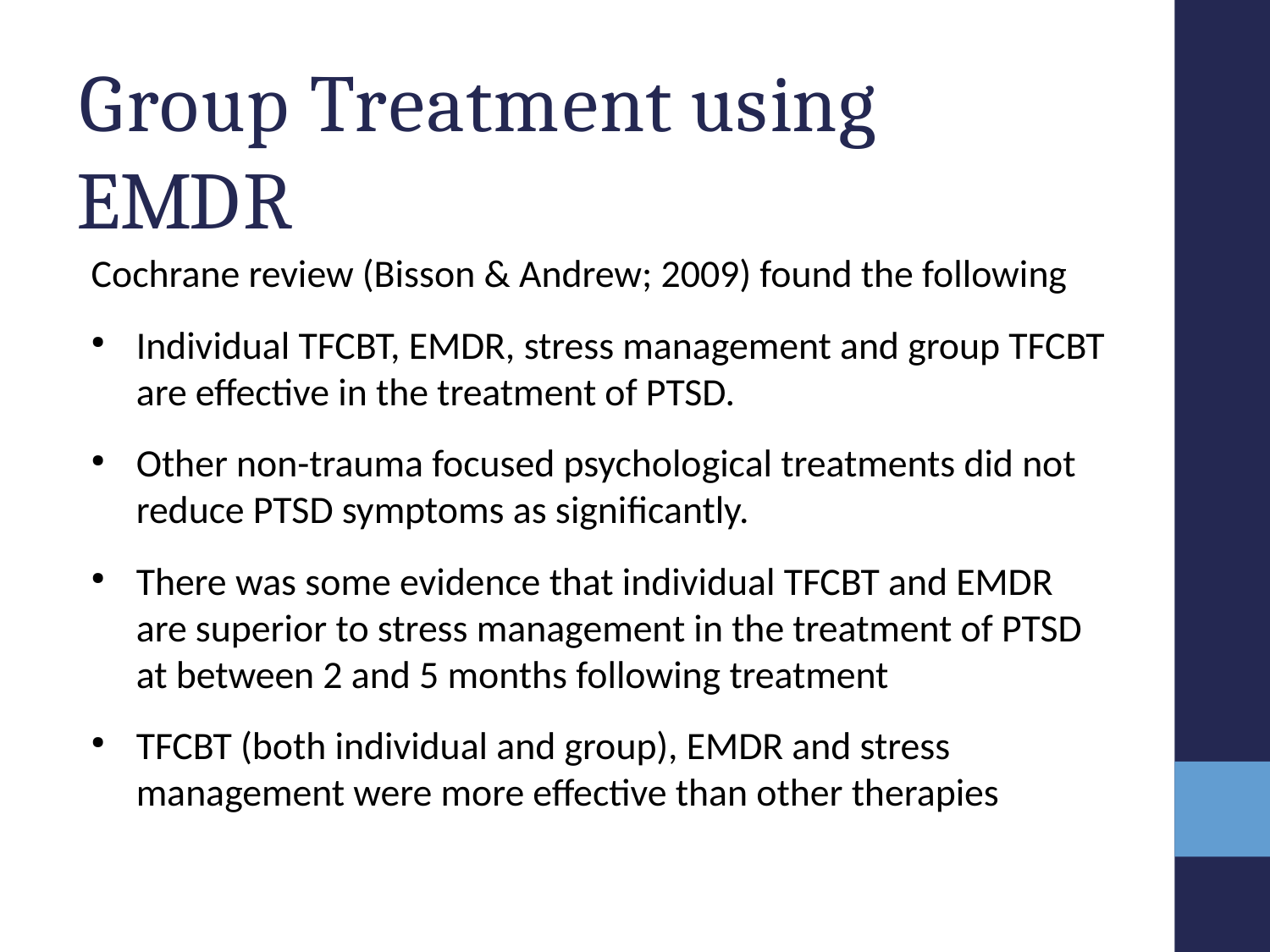

# Group Treatment using EMDR
Cochrane review (Bisson & Andrew; 2009) found the following
Individual TFCBT, EMDR, stress management and group TFCBT are effective in the treatment of PTSD.
Other non-trauma focused psychological treatments did not reduce PTSD symptoms as signiﬁcantly.
There was some evidence that individual TFCBT and EMDR are superior to stress management in the treatment of PTSD at between 2 and 5 months following treatment
TFCBT (both individual and group), EMDR and stress management were more effective than other therapies